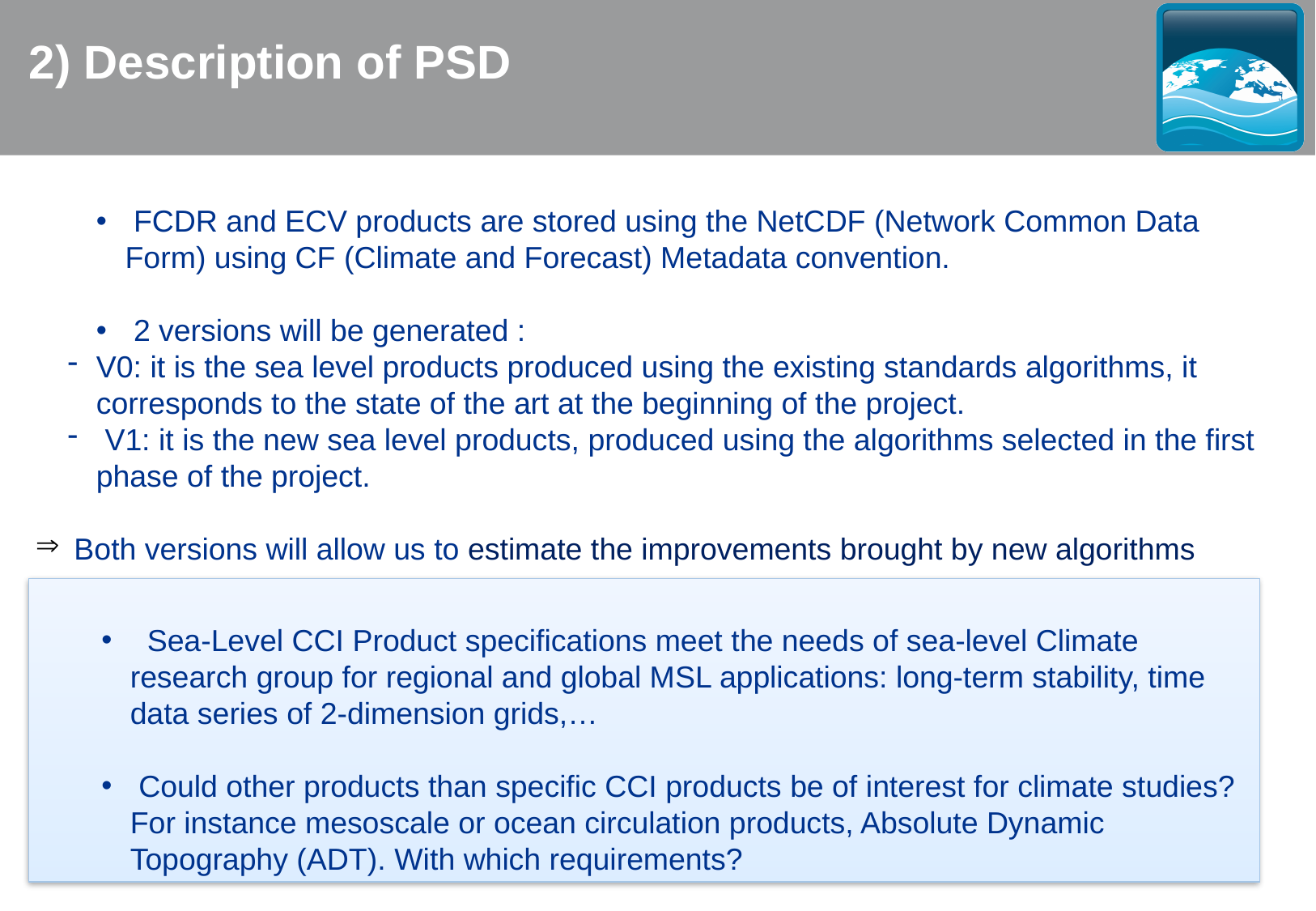

2) Description of PSD

 FCDR and ECV products are stored using the NetCDF (Network Common Data Form) using CF (Climate and Forecast) Metadata convention.

 2 versions will be generated :
V0: it is the sea level products produced using the existing standards algorithms, it corresponds to the state of the art at the beginning of the project.
 V1: it is the new sea level products, produced using the algorithms selected in the first phase of the project.

 Both versions will allow us to estimate the improvements brought by new algorithms

  Sea-Level CCI Product specifications meet the needs of sea-level Climate research group for regional and global MSL applications: long-term stability, time data series of 2-dimension grids,…

 Could other products than specific CCI products be of interest for climate studies? For instance mesoscale or ocean circulation products, Absolute Dynamic Topography (ADT). With which requirements?
  CCI project interaction meeting – ECMWF, Reading, UK – March 2011